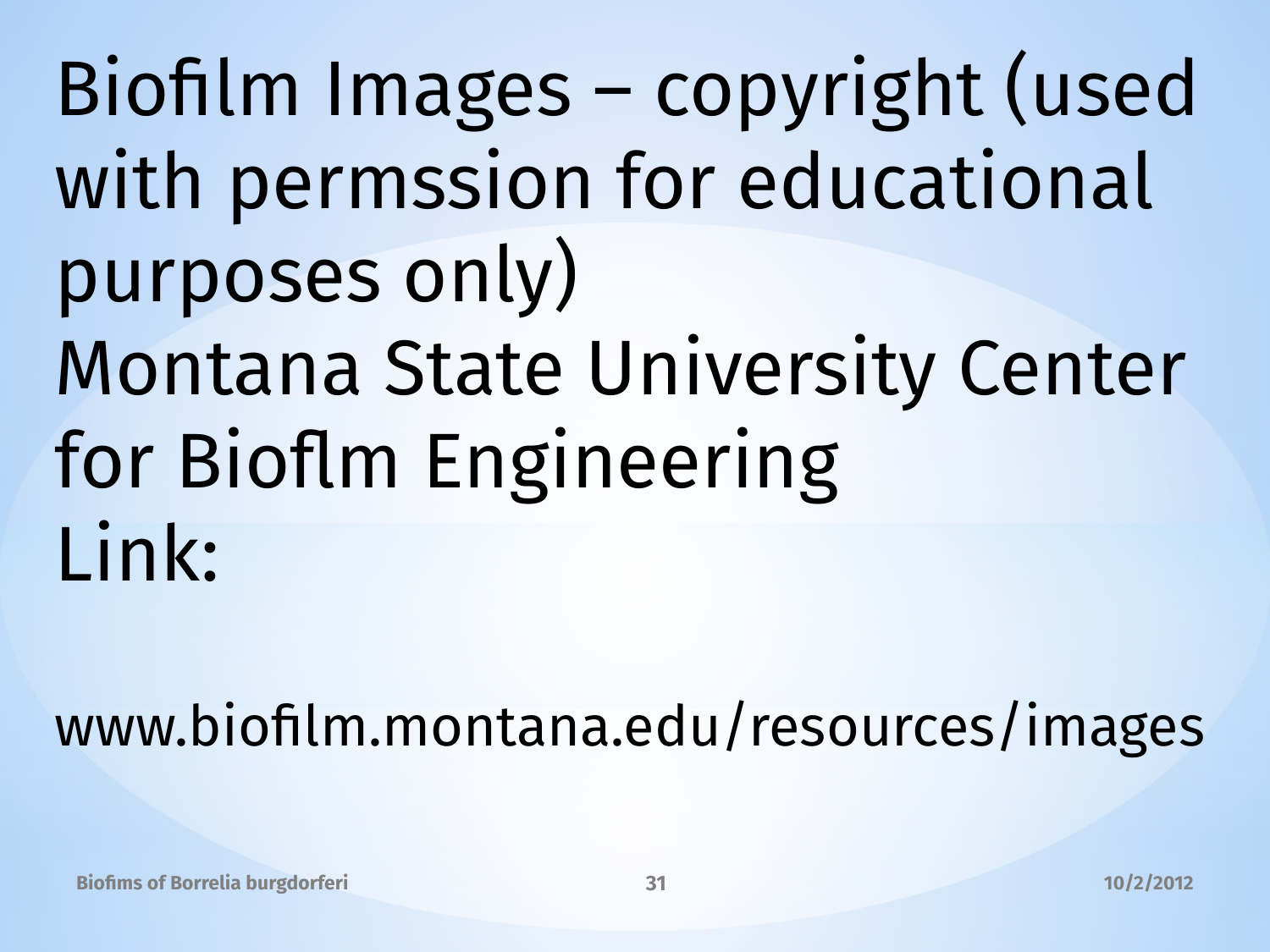

Biofilm Images – copyright (used with permssion for educational purposes only)
Montana State University Center for Bioflm Engineering
Link:
       www.biofilm.montana.edu/resources/images
Biofims of Borrelia burgdorferi
31
10/2/2012